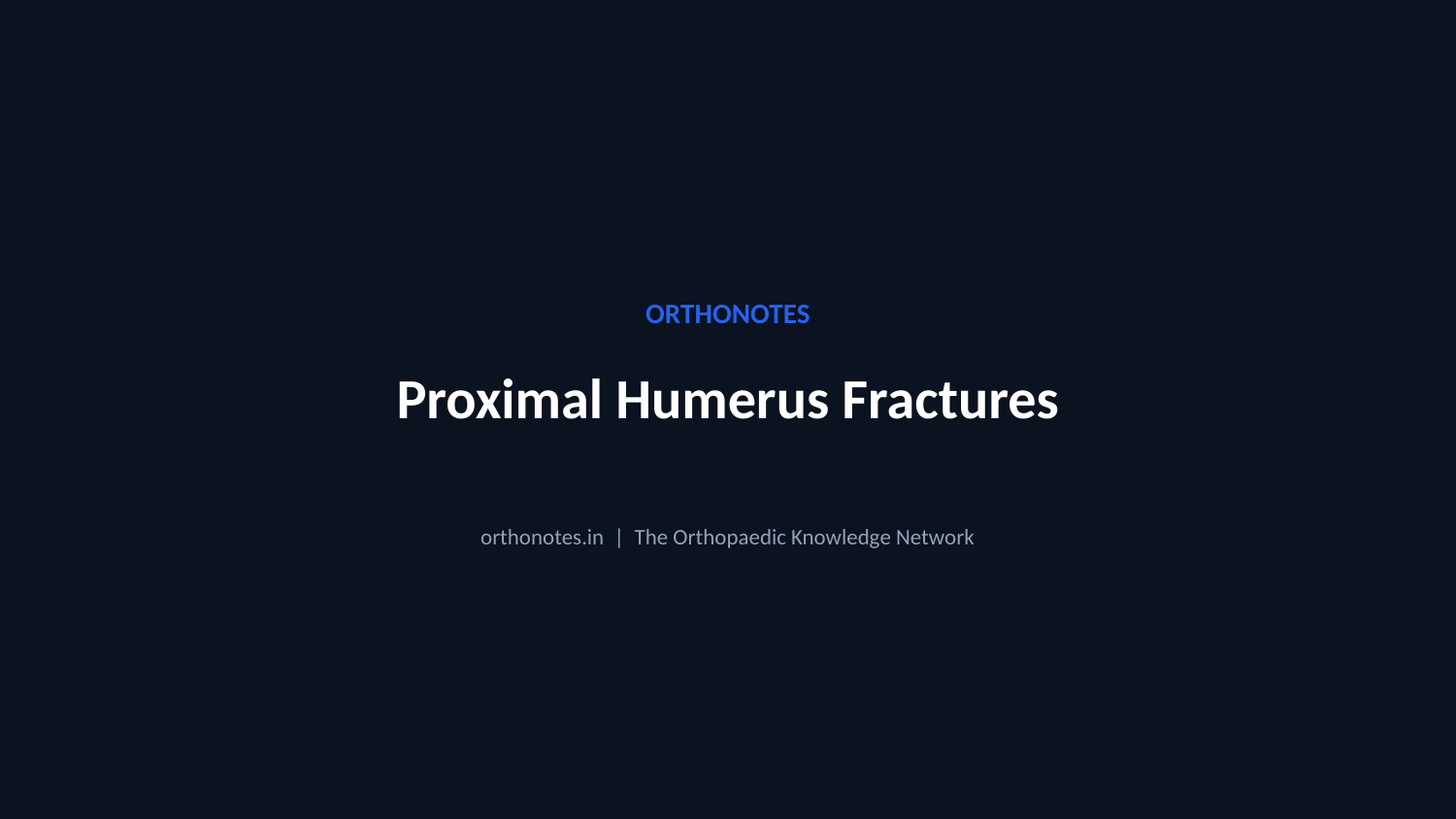

ORTHONOTES
Proximal Humerus Fractures
orthonotes.in  |  The Orthopaedic Knowledge Network